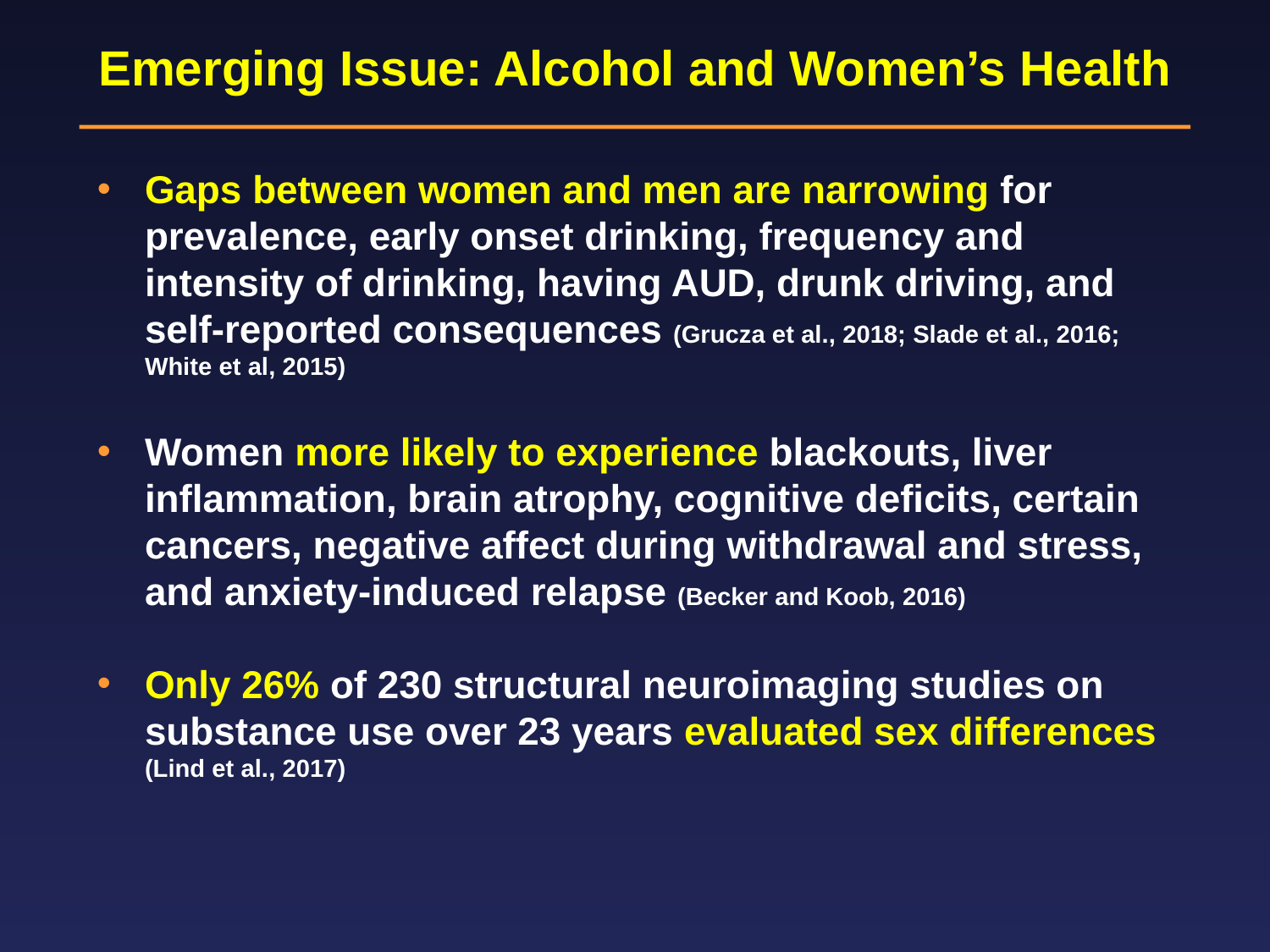

Emerging Issue: Alcohol and Women’s Health

Gaps between women and men are narrowing for prevalence, early onset drinking, frequency and intensity of drinking, having AUD, drunk driving, and self-reported consequences (Grucza et al., 2018; Slade et al., 2016; White et al, 2015)

Women more likely to experience blackouts, liver inflammation, brain atrophy, cognitive deficits, certain cancers, negative affect during withdrawal and stress, and anxiety-induced relapse (Becker and Koob, 2016)

Only 26% of 230 structural neuroimaging studies on substance use over 23 years evaluated sex differences (Lind et al., 2017)